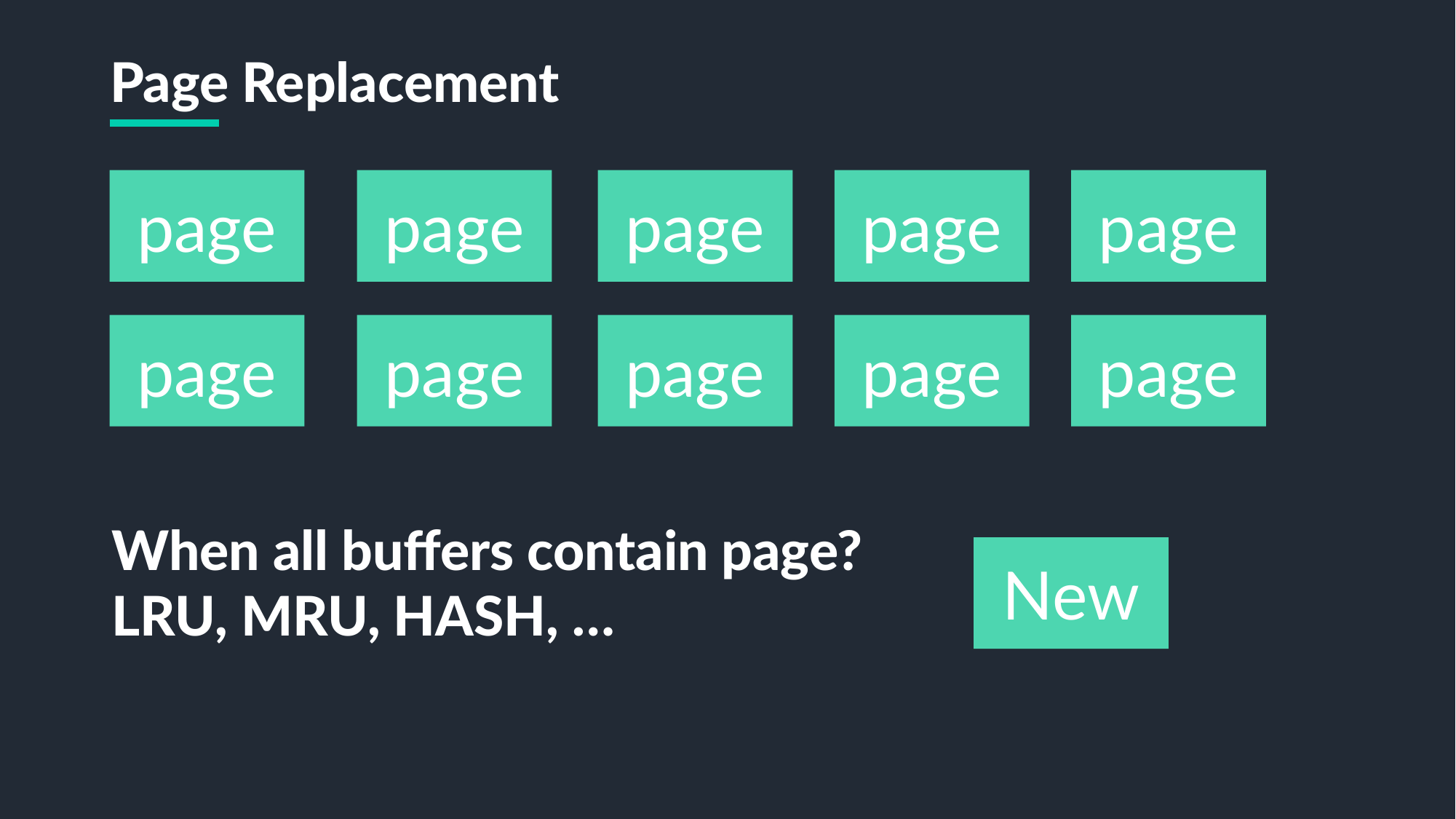

Page Replacement
page
page
page
page
page
page
page
page
page
page
When all buffers contain page?
LRU, MRU, HASH, …
New